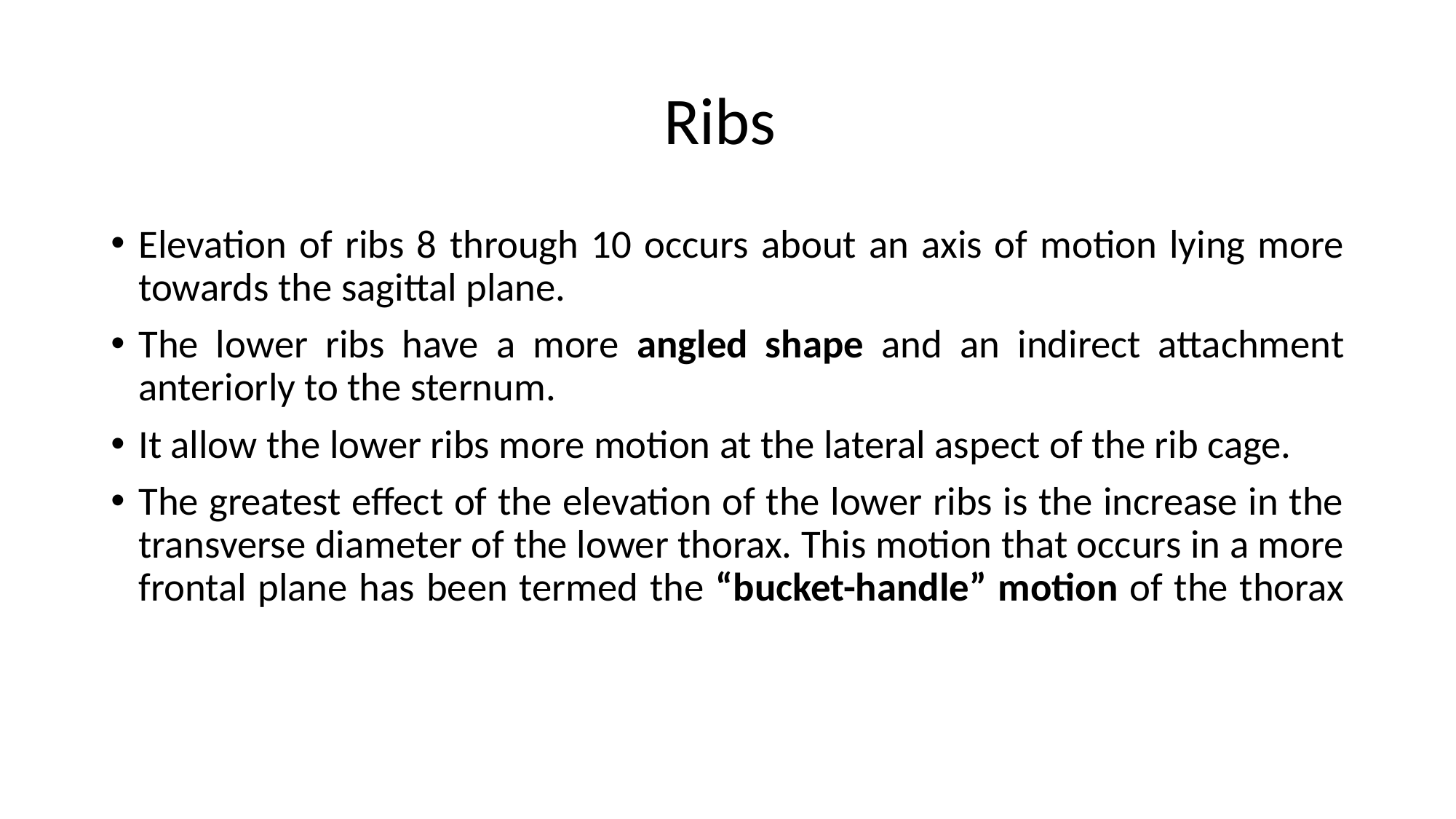

# Ribs
Elevation of ribs 8 through 10 occurs about an axis of motion lying more towards the sagittal plane.
The lower ribs have a more angled shape and an indirect attachment anteriorly to the sternum.
It allow the lower ribs more motion at the lateral aspect of the rib cage.
The greatest effect of the elevation of the lower ribs is the increase in the transverse diameter of the lower thorax. This motion that occurs in a more frontal plane has been termed the “bucket-handle” motion of the thorax